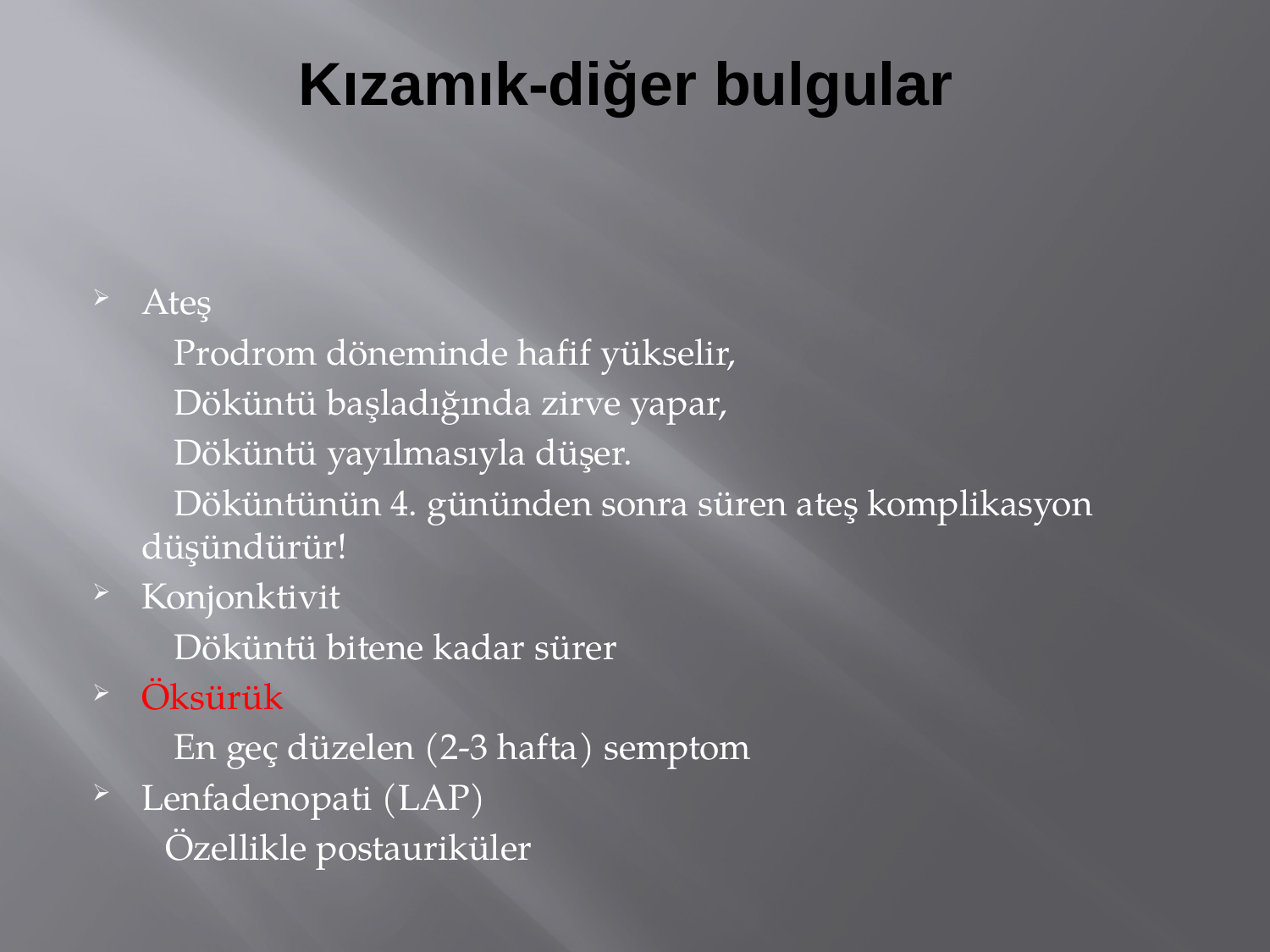

# Kızamık-diğer bulgular

Ateş
         Prodrom döneminde hafif yükselir,
         Döküntü başladığında zirve yapar,
         Döküntü yayılmasıyla düşer.
         Döküntünün 4. gününden sonra süren ateş komplikasyon düşündürür!
Konjonktivit
         Döküntü bitene kadar sürer
Öksürük
         En geç düzelen (2-3 hafta) semptom
Lenfadenopati (LAP)
        Özellikle postauriküler